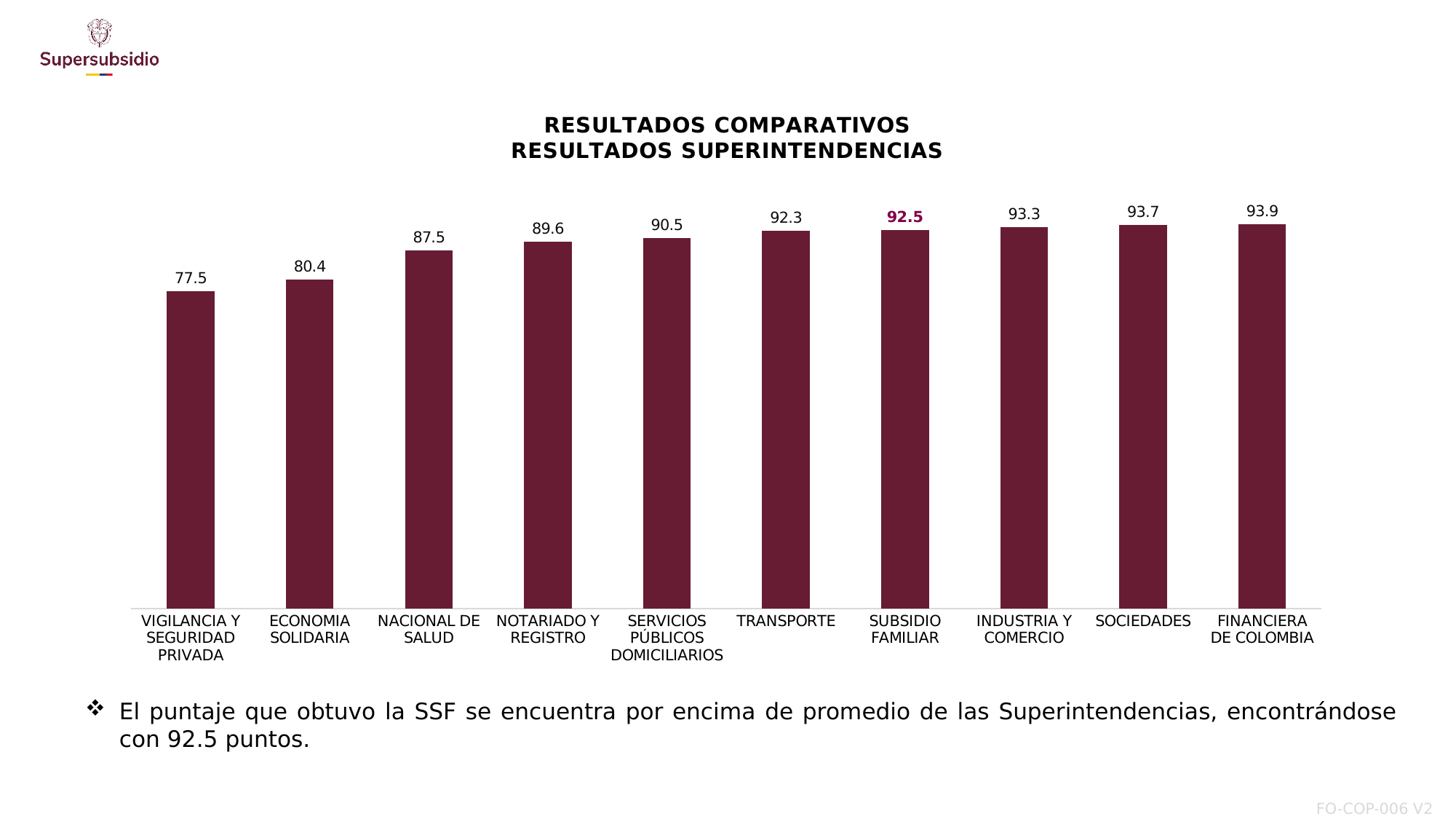

### Chart: RESULTADOS COMPARATIVOS
RESULTADOS SUPERINTENDENCIAS

| Category |  |
|---|---|
| VIGILANCIA Y SEGURIDAD PRIVADA | 77.5 |
| ECONOMIA SOLIDARIA | 80.4 |
| NACIONAL DE SALUD | 87.5 |
| NOTARIADO Y REGISTRO | 89.6 |
| SERVICIOS PÚBLICOS DOMICILIARIOS | 90.5 |
| TRANSPORTE | 92.3 |
| SUBSIDIO FAMILIAR | 92.5 |
| INDUSTRIA Y COMERCIO | 93.3 |
| SOCIEDADES | 93.7 |
| FINANCIERA DE COLOMBIA | 93.9 |

El puntaje que obtuvo la SSF se encuentra por encima de promedio de las Superintendencias, encontrándose con 92.5 puntos.

| FO-COP-006 V2 |
| --- |